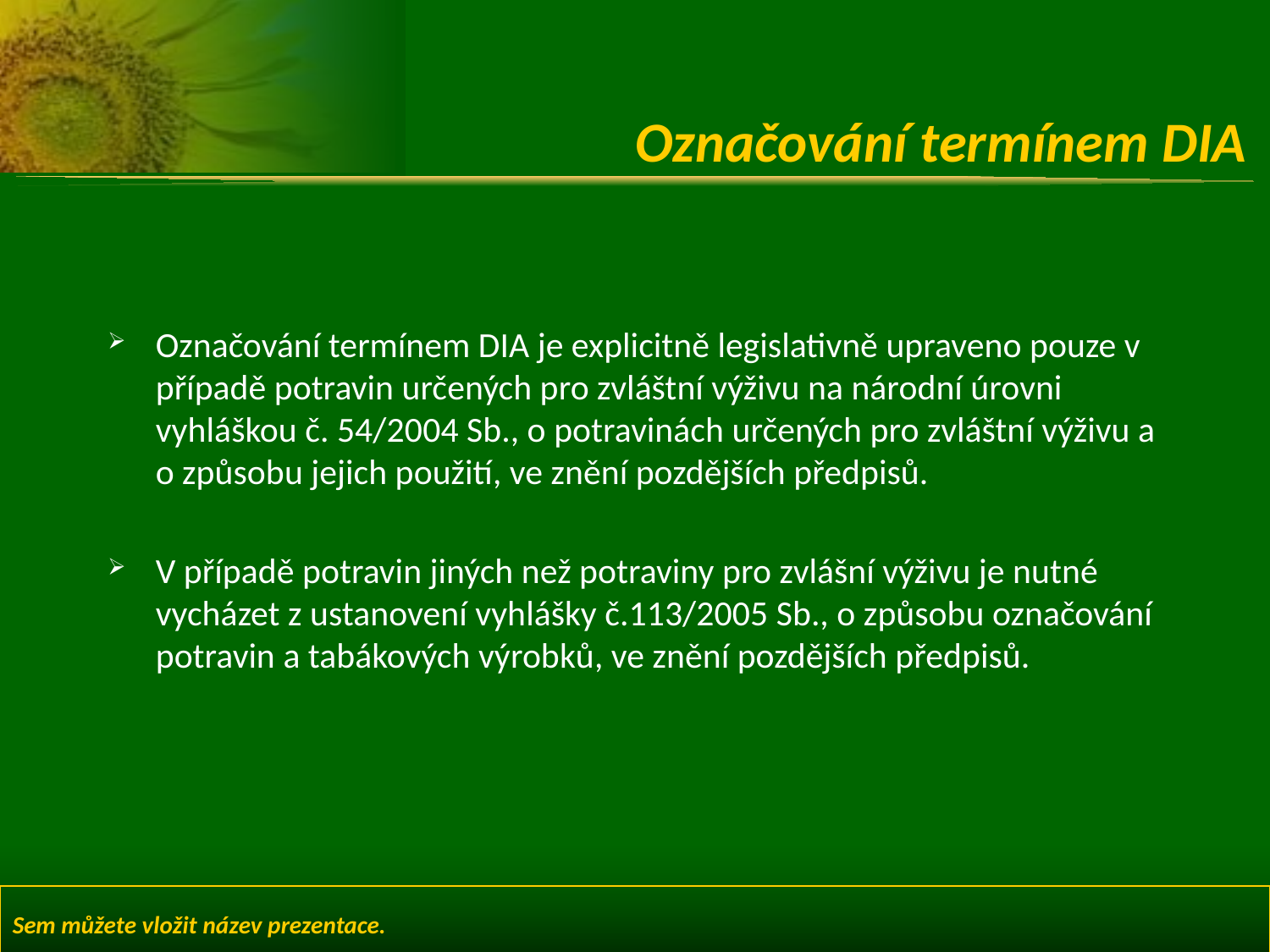

# Označování termínem DIA
Označování termínem DIA je explicitně legislativně upraveno pouze v případě potravin určených pro zvláštní výživu na národní úrovni vyhláškou č. 54/2004 Sb., o potravinách určených pro zvláštní výživu a o způsobu jejich použití, ve znění pozdějších předpisů.

V případě potravin jiných než potraviny pro zvlášní výživu je nutné vycházet z ustanovení vyhlášky č.113/2005 Sb., o způsobu označování potravin a tabákových výrobků, ve znění pozdějších předpisů.